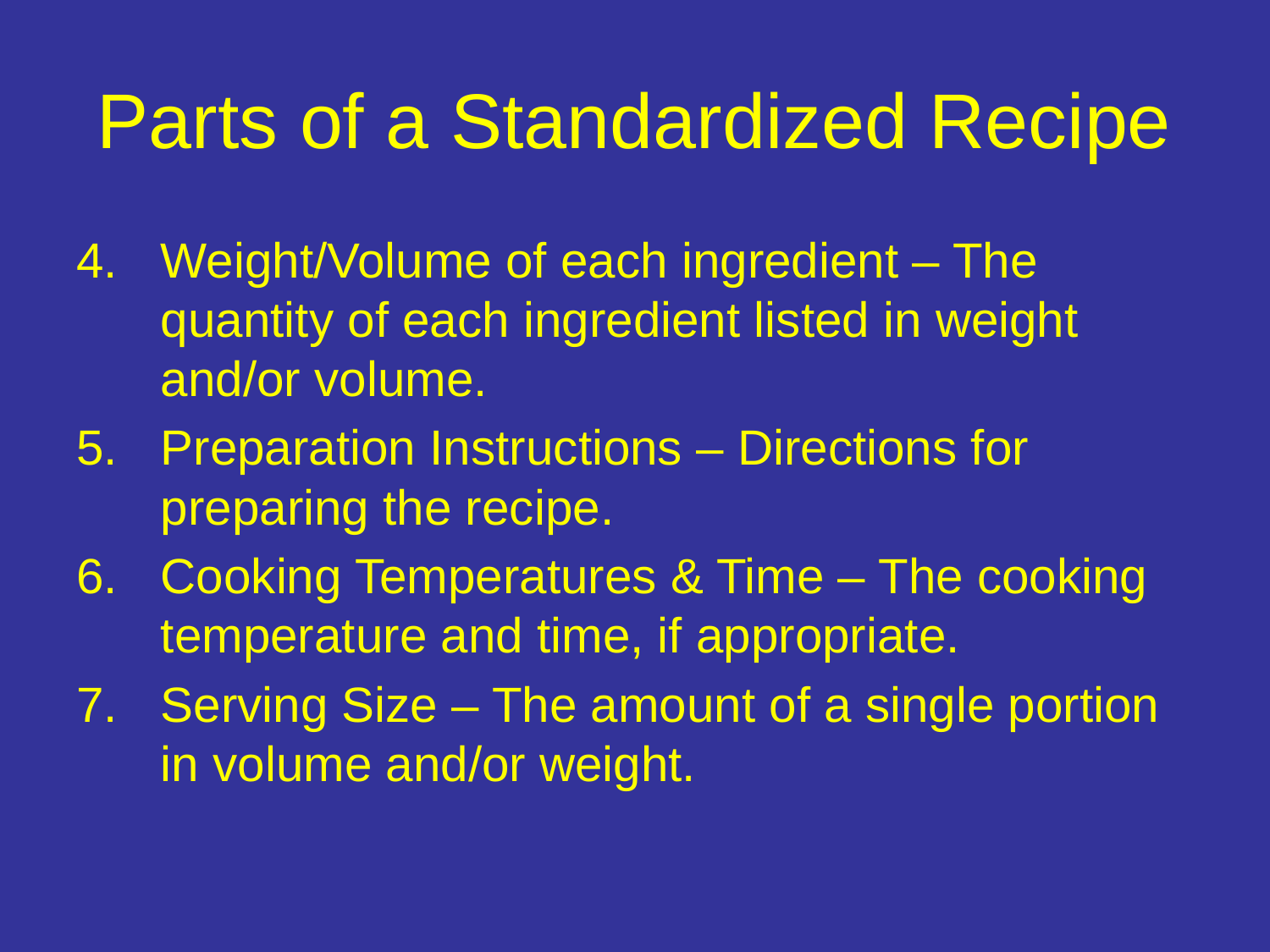

# Parts of a Standardized Recipe
Weight/Volume of each ingredient – The quantity of each ingredient listed in weight and/or volume.
Preparation Instructions – Directions for preparing the recipe.
Cooking Temperatures & Time – The cooking temperature and time, if appropriate.
Serving Size – The amount of a single portion in volume and/or weight.